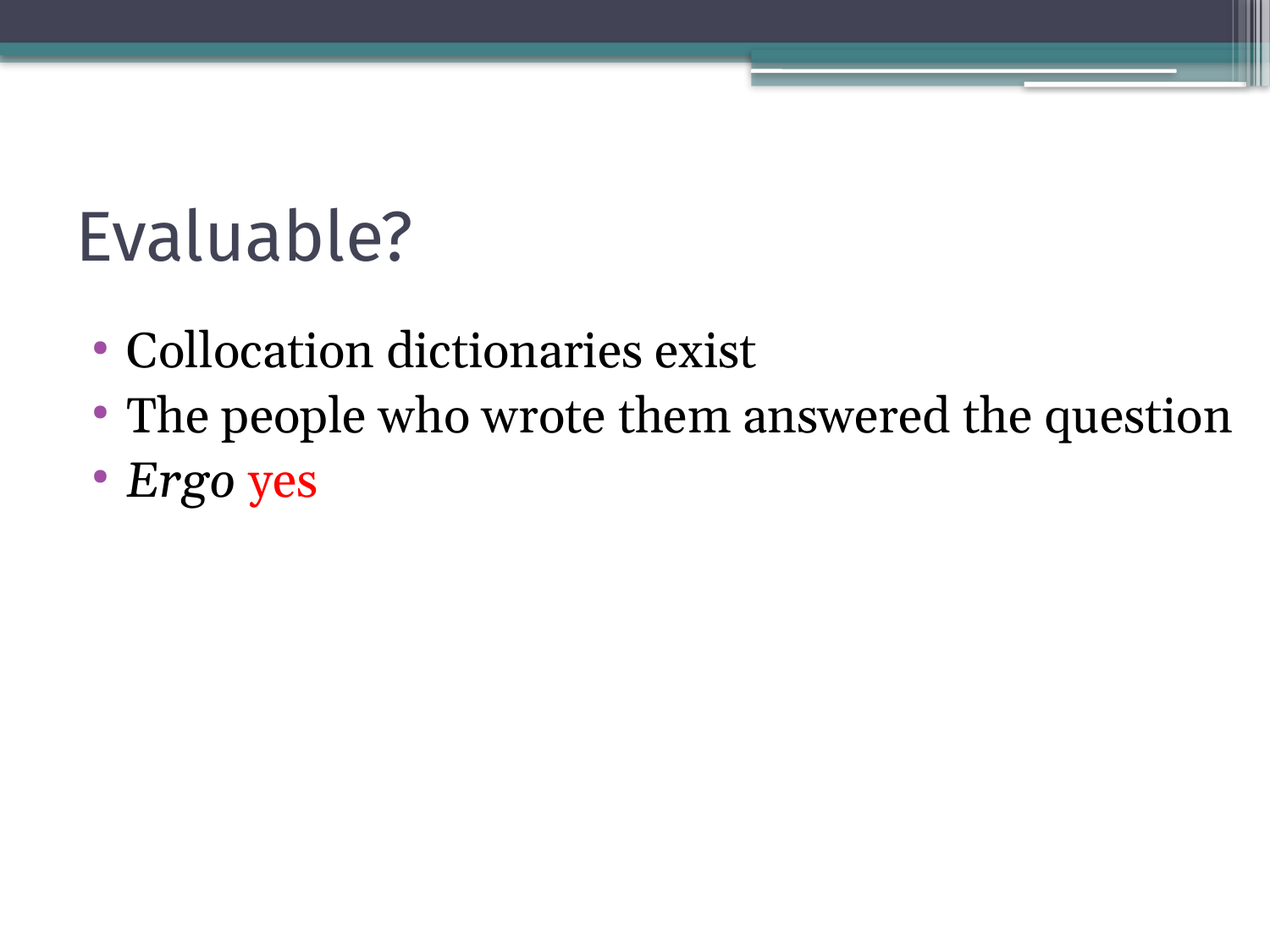

# Evaluable?
Collocation dictionaries exist
The people who wrote them answered the question
Ergo yes